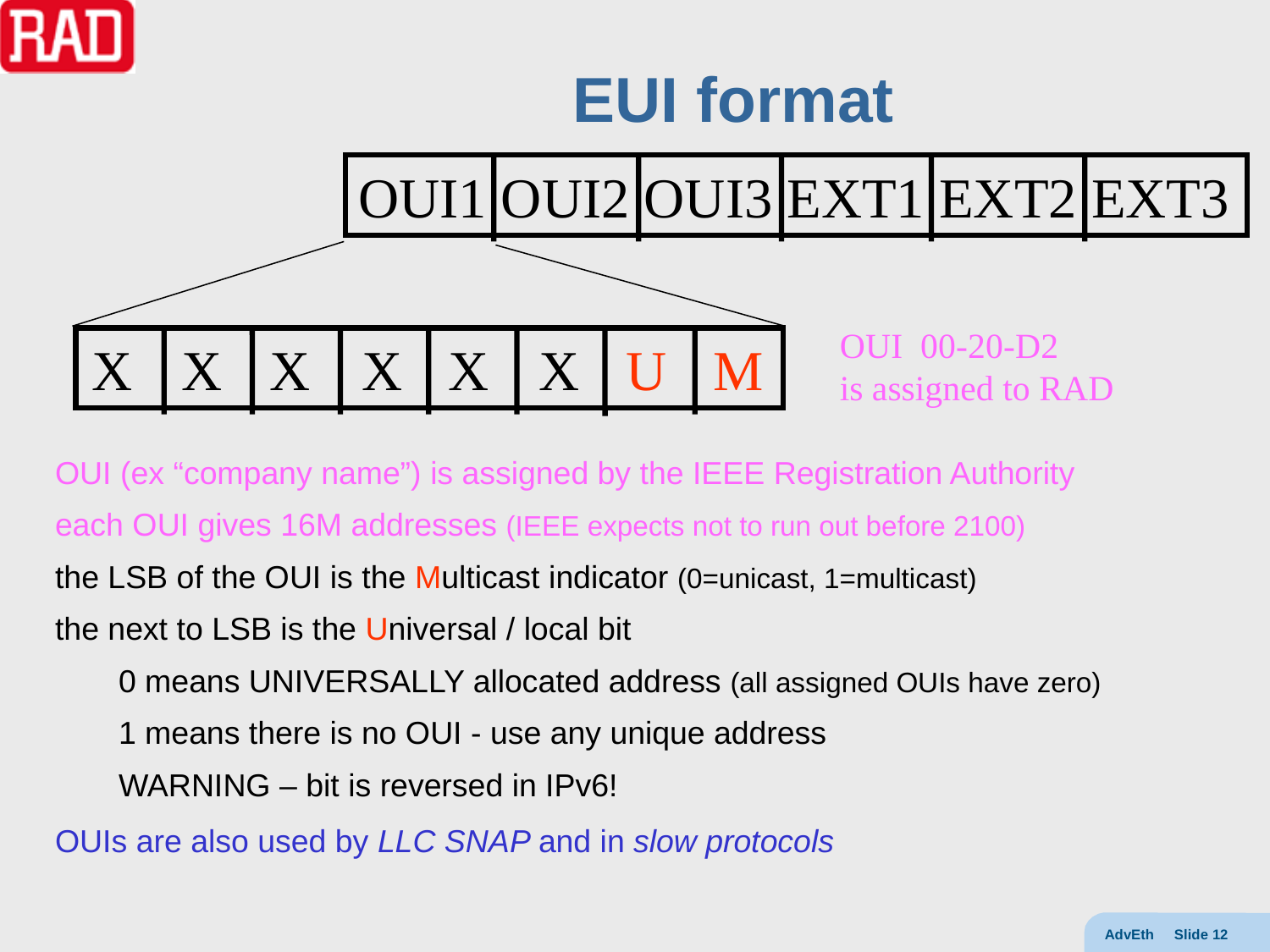

# EUI format
OUI1 OUI2 OUI3 EXT1 EXT2 EXT3

 X    X    X    X    X    X    U    M

OUI  00-20-D2                  is assigned to RAD
OUI (ex “company name”) is assigned by the IEEE Registration Authority
each OUI gives 16M addresses (IEEE expects not to run out before 2100)
the LSB of the OUI is the Multicast indicator (0=unicast, 1=multicast)
the next to LSB is the Universal / local bit
0 means UNIVERSALLY allocated address (all assigned OUIs have zero)
1 means there is no OUI - use any unique address
WARNING – bit is reversed in IPv6!
OUIs are also used by LLC SNAP and in slow protocols

AdvEth     Slide 12